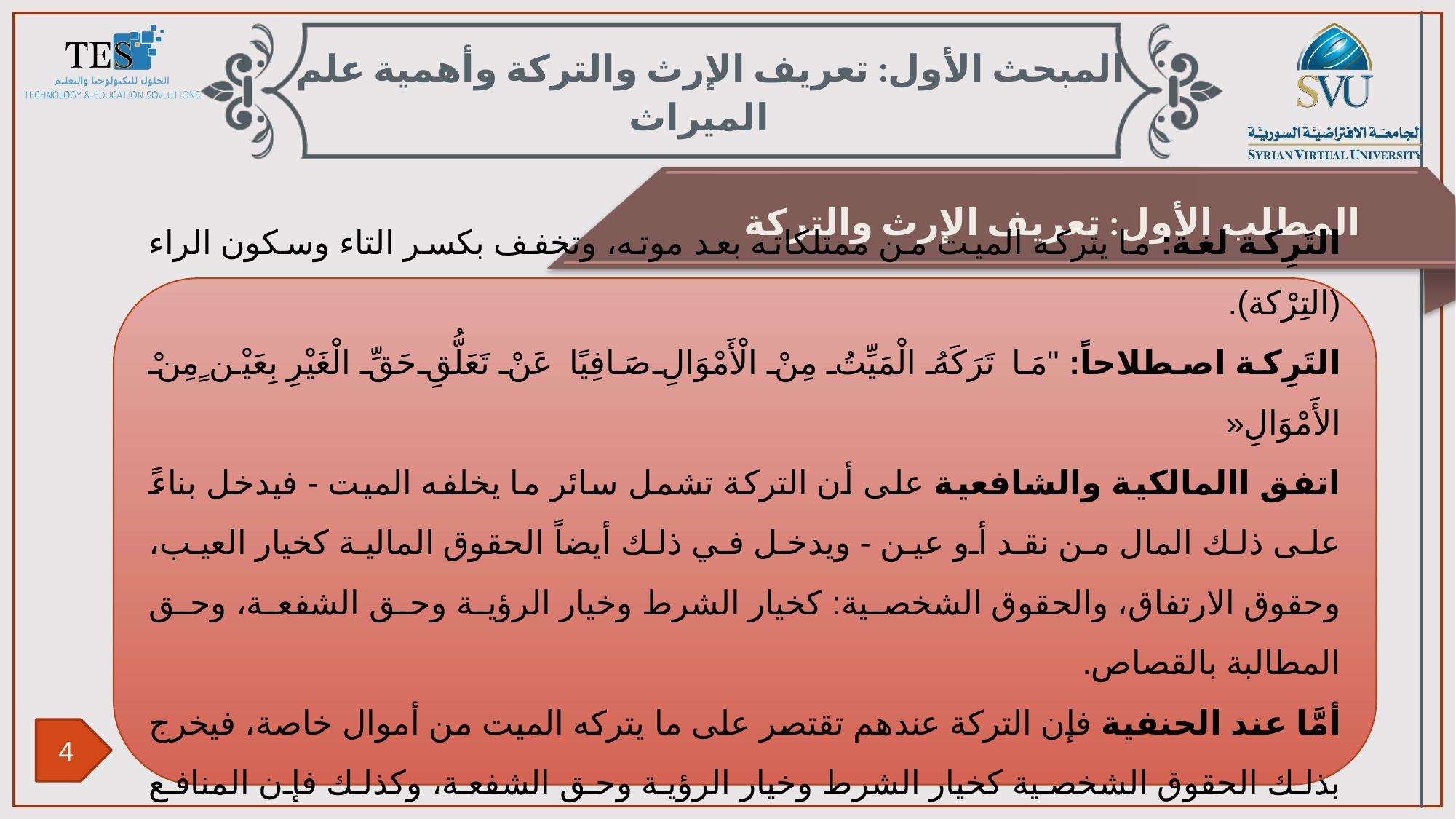

المبحث الأول: تعريف الإرث والتركة وأهمية علم الميراث
المطلب الأول: تعريف الإرث والتركة
التَرِكة لغة: ما يتركه الميت من ممتلكاته بعد موته، وتخفف بكسر التاء وسكون الراء (التِرْكة).
التَرِكة اصطلاحاً: "مَا تَرَكَهُ الْمَيِّتُ مِنْ الْأَمْوَالِ صَافِيًا عَنْ تَعَلُّقِ حَقِّ الْغَيْرِ بِعَيْن ٍمِنْ الأَمْوَالِ«
اتفق االمالكية والشافعية على أن التركة تشمل سائر ما يخلفه الميت - فيدخل بناءً على ذلك المال من نقد أو عين - ويدخل في ذلك أيضاً الحقوق المالية كخيار العيب، وحقوق الارتفاق، والحقوق الشخصية: كخيار الشرط وخيار الرؤية وحق الشفعة، وحق المطالبة بالقصاص.
أمَّا عند الحنفية فإن التركة عندهم تقتصر على ما يتركه الميت من أموال خاصة، فيخرج بذلك الحقوق الشخصية كخيار الشرط وخيار الرؤية وحق الشفعة، وكذلك فإن المنافع أيضاً لا تدخل في التركة ولا تورث؛.